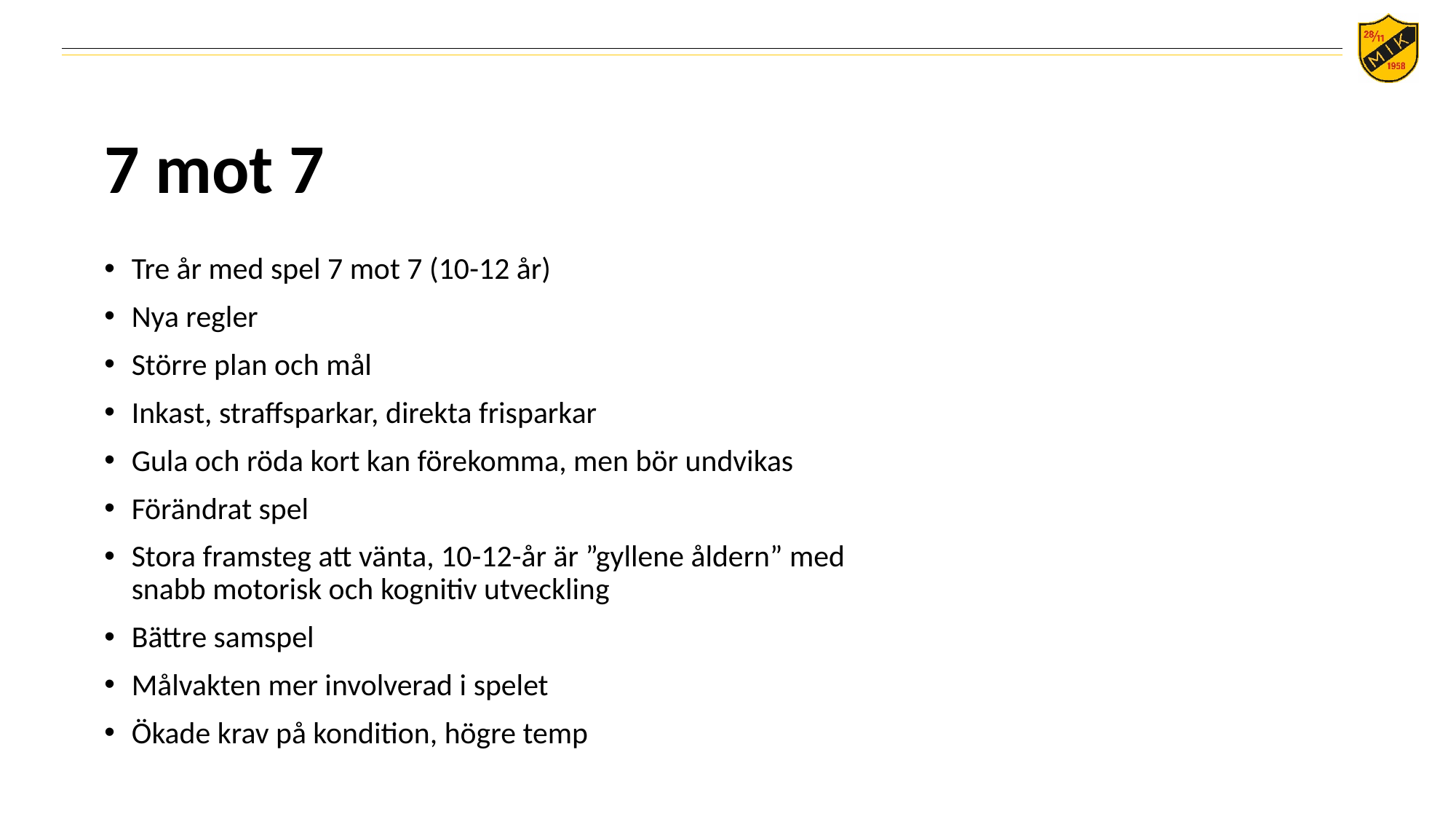

# 7 mot 7
Tre år med spel 7 mot 7 (10-12 år)
Nya regler
Större plan och mål
Inkast, straffsparkar, direkta frisparkar
Gula och röda kort kan förekomma, men bör undvikas
Förändrat spel
Stora framsteg att vänta, 10-12-år är ”gyllene åldern” med snabb motorisk och kognitiv utveckling
Bättre samspel
Målvakten mer involverad i spelet
Ökade krav på kondition, högre temp